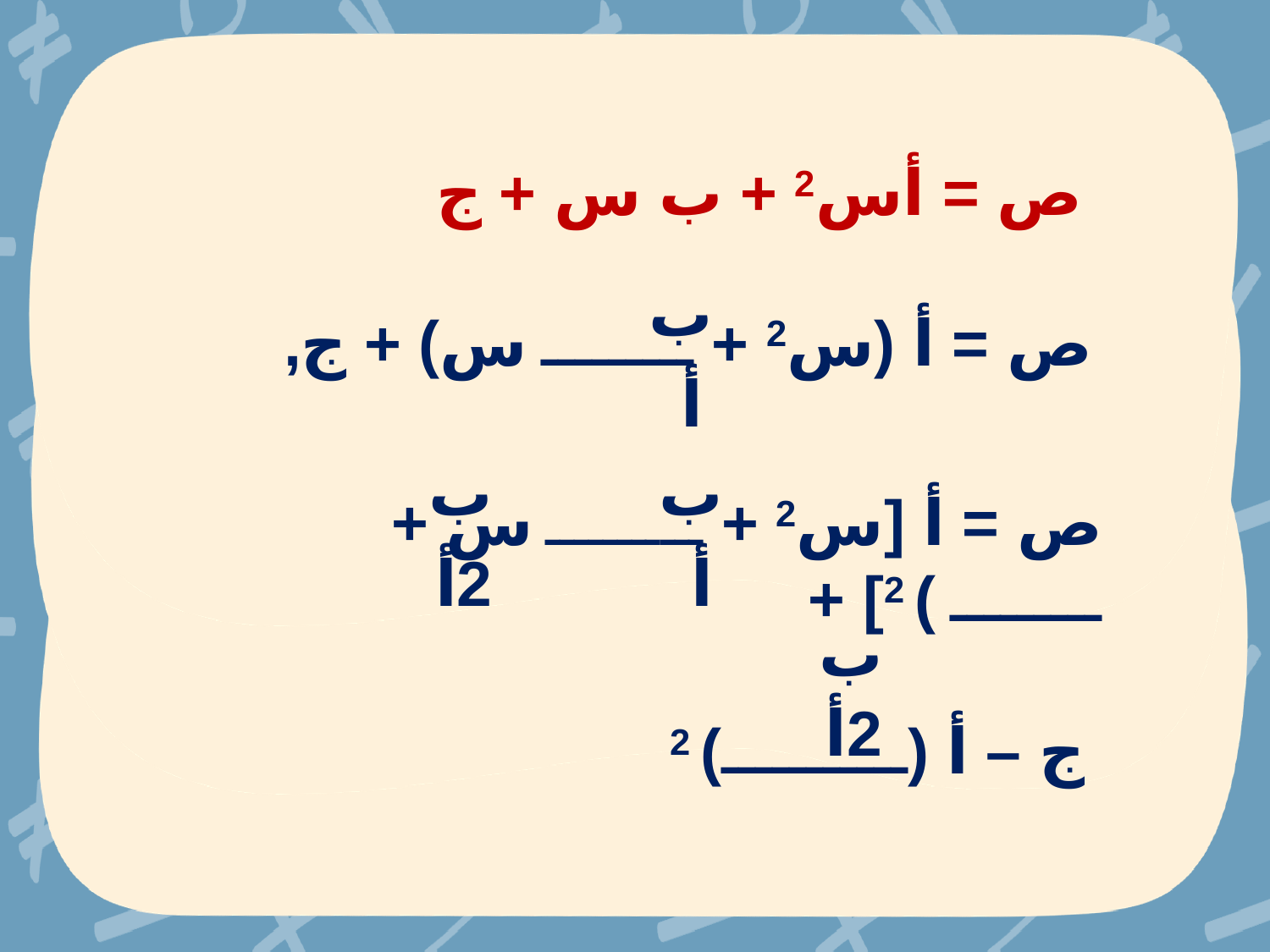

ص = أس2 + ب س + ﺝ
ب
ص = أ (س2 + ـــــــــ س) + ج,
أ
ب
ب
ص = أ [س2 + ـــــــــــ س + ـــــــــ ) 2] +

 ج – أ (ـــــــــــ) 2
2أ
أ
ب
2أ